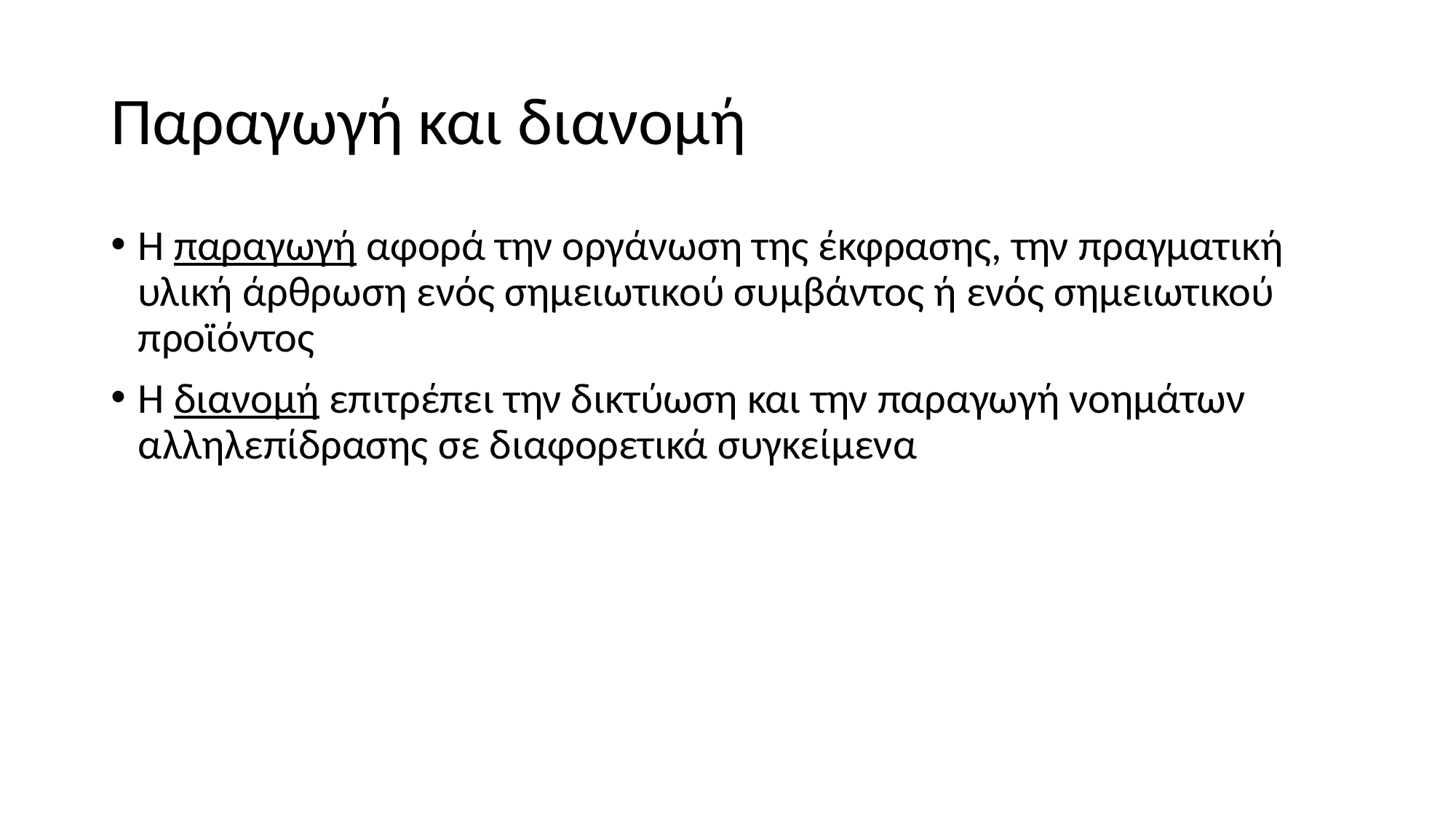

# Παραγωγή και διανομή
Η παραγωγή αφορά την οργάνωση της έκφρασης, την πραγματική υλική άρθρωση ενός σημειωτικού συμβάντος ή ενός σημειωτικού προϊόντος
Η διανομή επιτρέπει την δικτύωση και την παραγωγή νοημάτων αλληλεπίδρασης σε διαφορετικά συγκείμενα